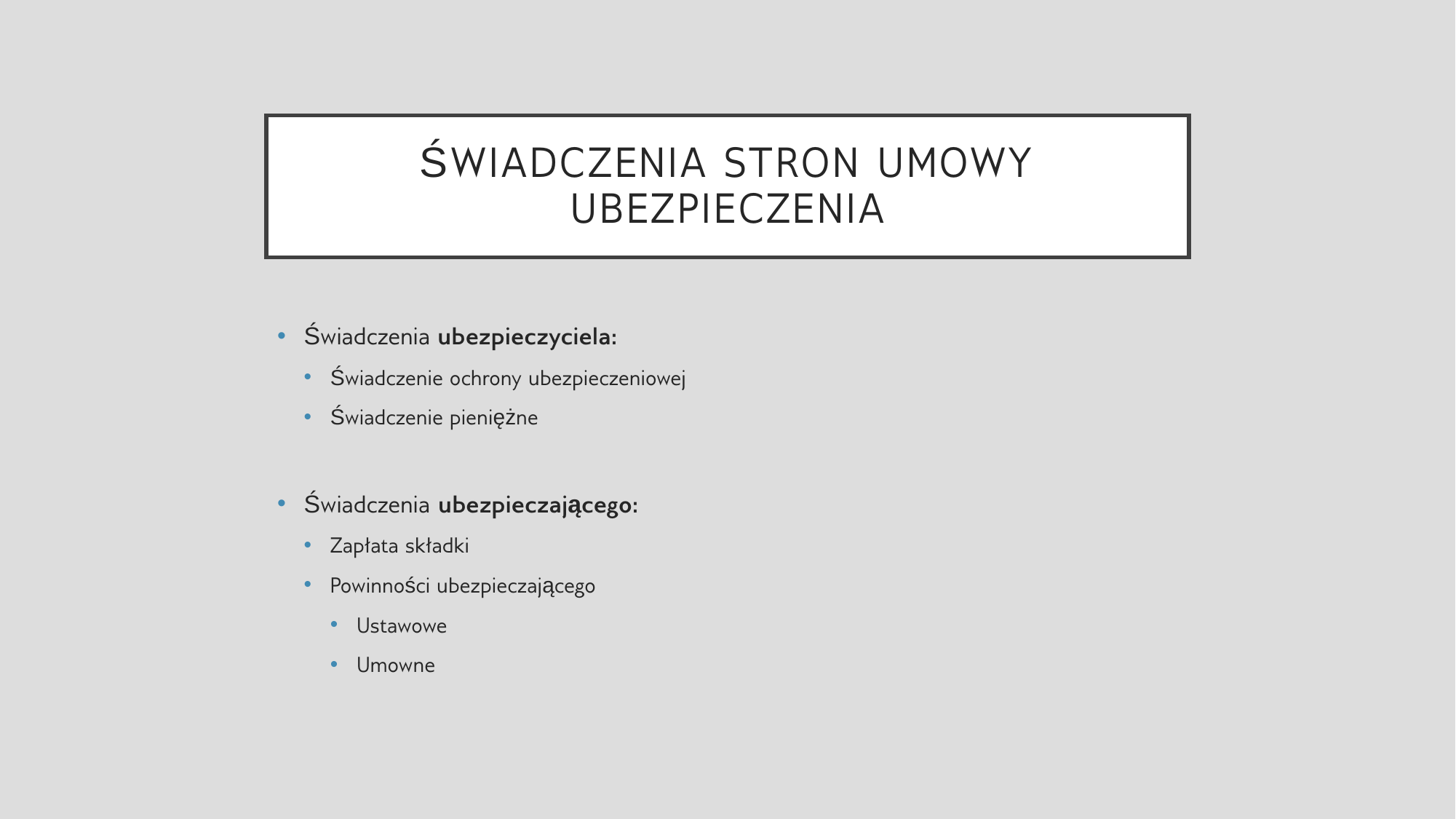

# Świadczenia stron umowy ubezpieczenia
Świadczenia ubezpieczyciela:
Świadczenie ochrony ubezpieczeniowej
Świadczenie pieniężne

Świadczenia ubezpieczającego:
Zapłata składki
Powinności ubezpieczającego
Ustawowe
Umowne